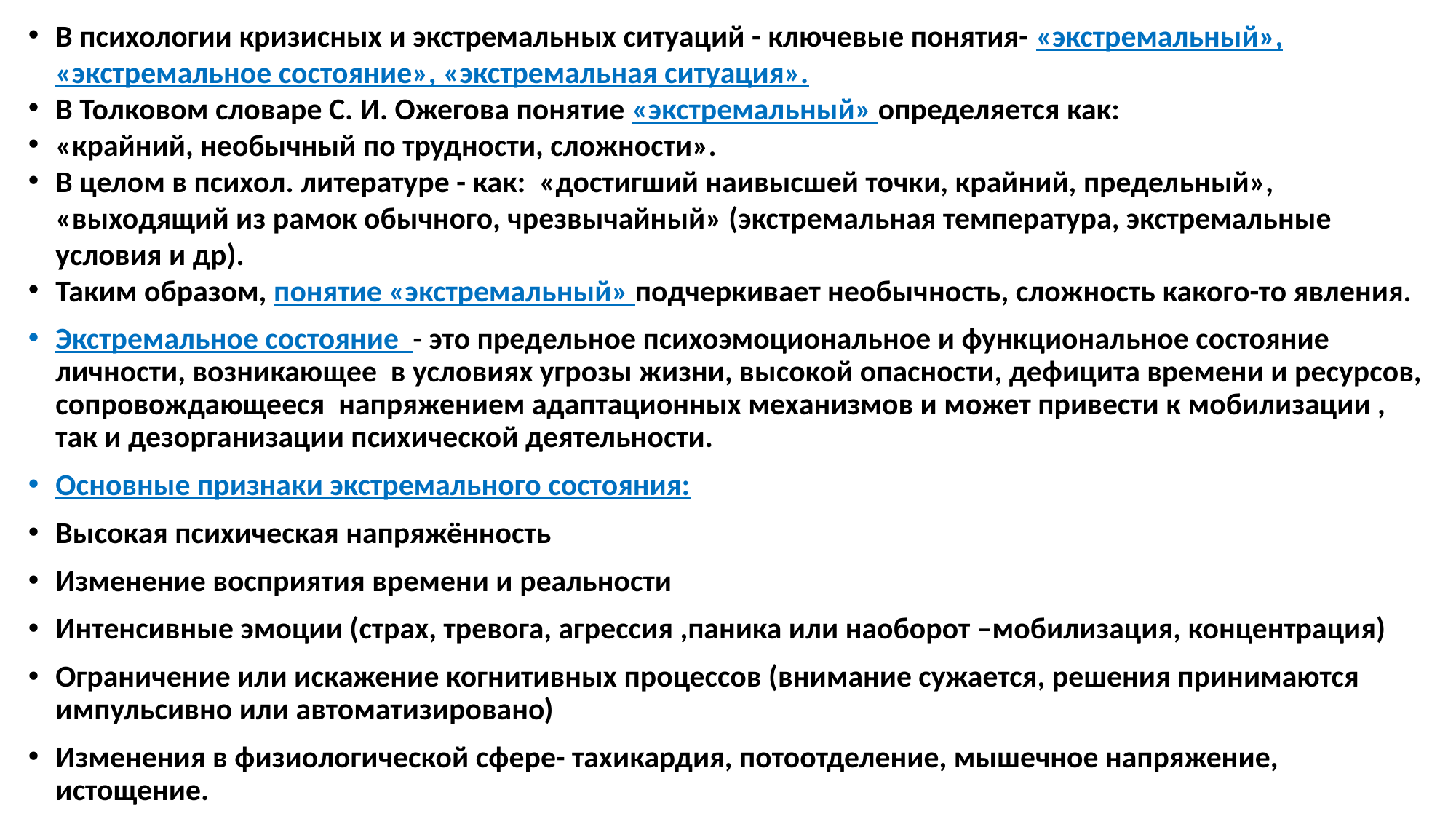

В психологии кризисных и экстремальных ситуаций - ключевые понятия- «экстремальный», «экстремальное состояние», «экстремальная ситуация».
В Толковом словаре С. И. Ожегова понятие «экстремальный» определяется как:
«крайний, необычный по трудности, сложности».
В целом в психол. литературе - как:  «достигший наивысшей точки, крайний, предельный», «выходящий из рамок обычного, чрезвычайный» (экстремальная температура, экстремальные условия и др).
Таким образом, понятие «экстремальный» подчеркивает необычность, сложность какого-то явления.
Экстремальное состояние  - это предельное психоэмоциональное и функциональное состояние личности, возникающее  в условиях угрозы жизни, высокой опасности, дефицита времени и ресурсов, сопровождающееся  напряжением адаптационных механизмов и может привести к мобилизации , так и дезорганизации психической деятельности.
Основные признаки экстремального состояния:
Высокая психическая напряжённость
Изменение восприятия времени и реальности
Интенсивные эмоции (страх, тревога, агрессия ,паника или наоборот –мобилизация, концентрация)
Ограничение или искажение когнитивных процессов (внимание сужается, решения принимаются импульсивно или автоматизировано)
Изменения в физиологической сфере- тахикардия, потоотделение, мышечное напряжение, истощение.